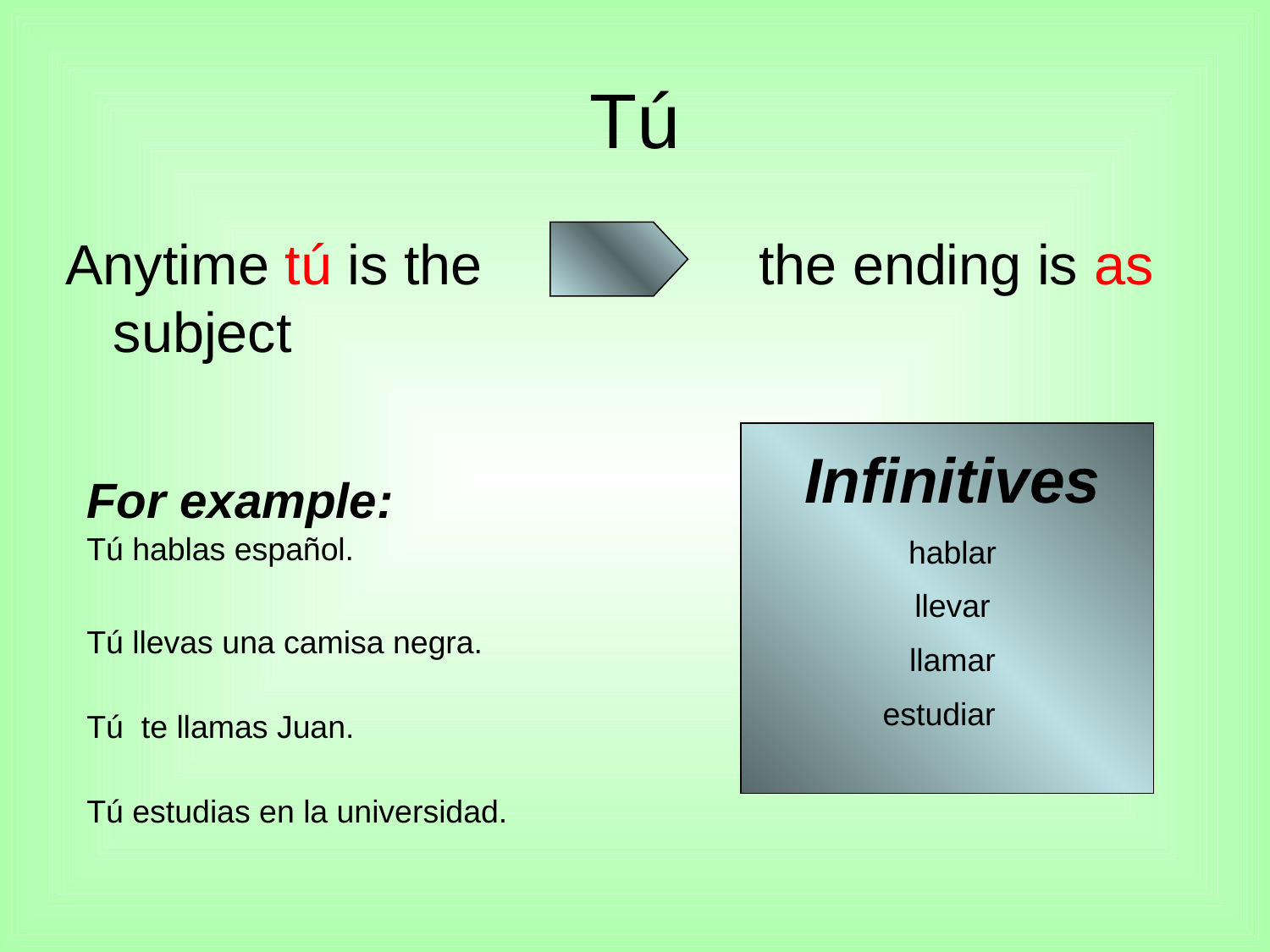

# Tú
Anytime tú is the subject

	the ending is as

Infinitives
hablar
llevar
llamar
estudiar
For example:
Tú hablas español.
Tú llevas una camisa negra.
Tú  te llamas Juan.
Tú estudias en la universidad.